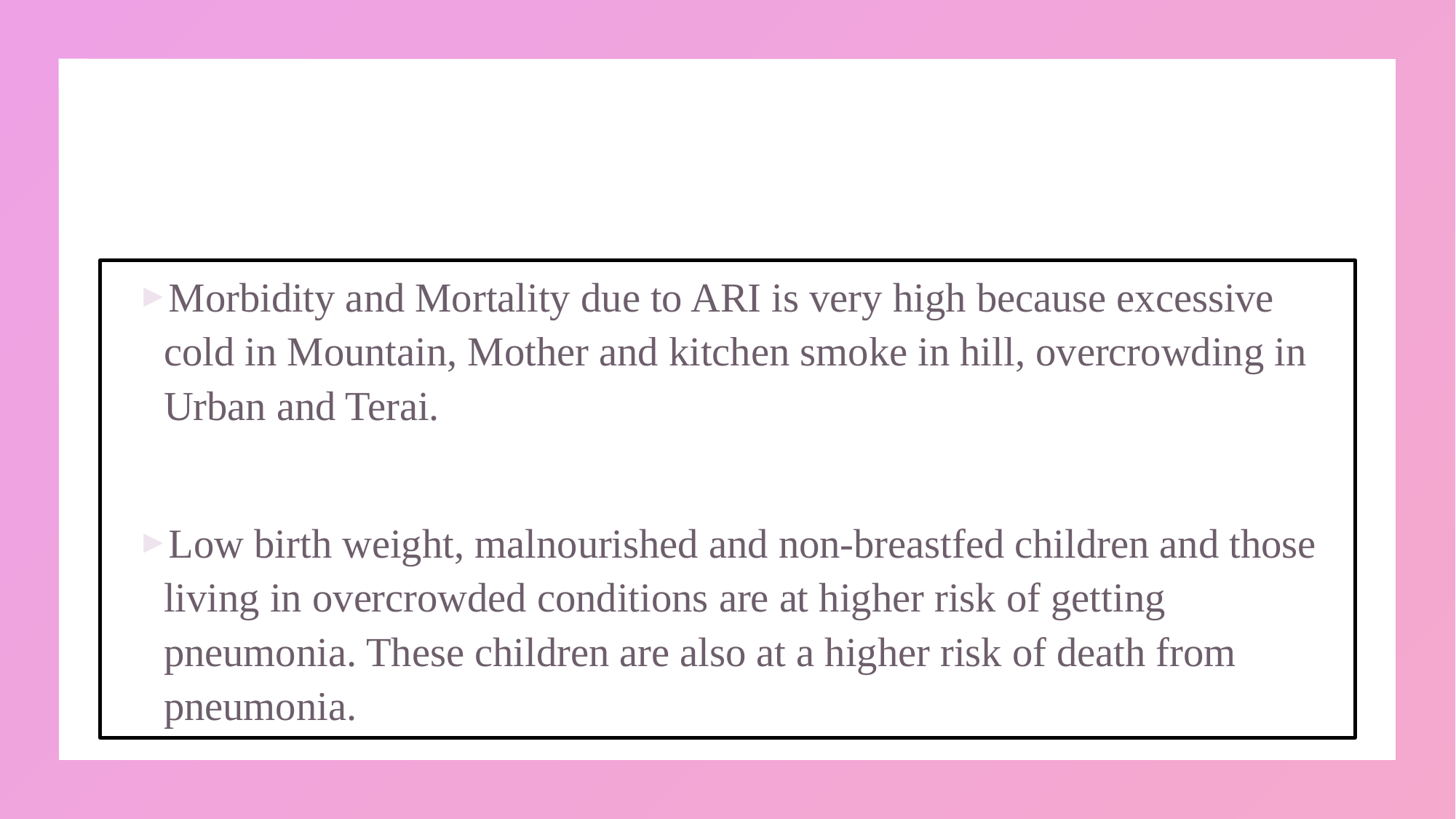

#
Morbidity and Mortality due to ARI is very high because excessive cold in Mountain, Mother and kitchen smoke in hill, overcrowding in Urban and Terai.

Low birth weight, malnourished and non-breastfed children and those living in overcrowded conditions are at higher risk of getting pneumonia. These children are also at a higher risk of death from pneumonia.